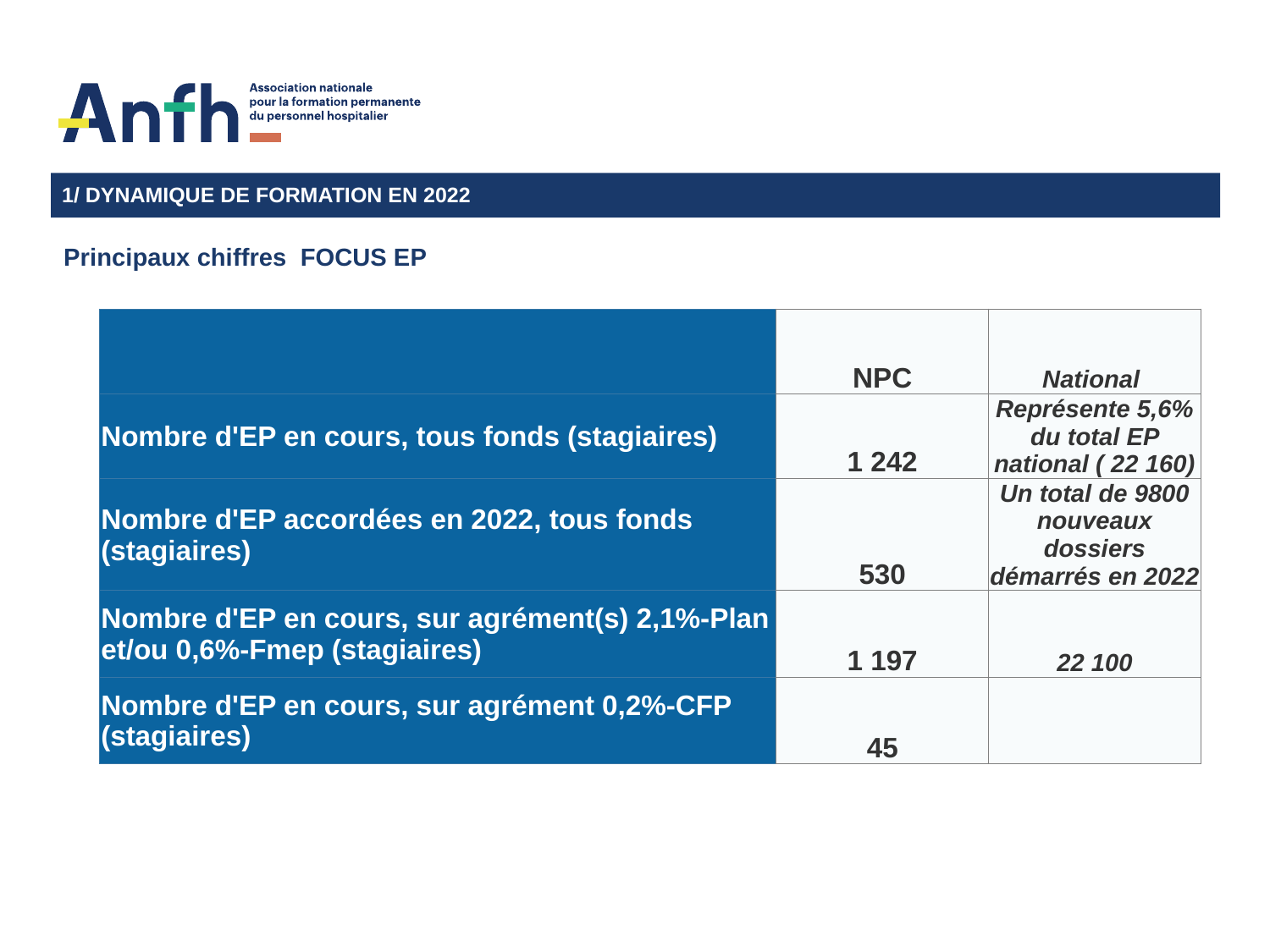

# 1/ DYNAMIQUE DE FORMATION EN 2022
Principaux chiffres  FOCUS EP

|  | NPC | National |
| --- | --- | --- |
| Nombre d'EP en cours, tous fonds (stagiaires) | 1 242 | Représente 5,6% du total EP national ( 22 160) |
| Nombre d'EP accordées en 2022, tous fonds (stagiaires) | 530 | Un total de 9800 nouveaux dossiers démarrés en 2022 |
| Nombre d'EP en cours, sur agrément(s) 2,1%-Plan et/ou 0,6%-Fmep (stagiaires) | 1 197 | 22 100 |
| Nombre d'EP en cours, sur agrément 0,2%-CFP (stagiaires) | 45 |  |